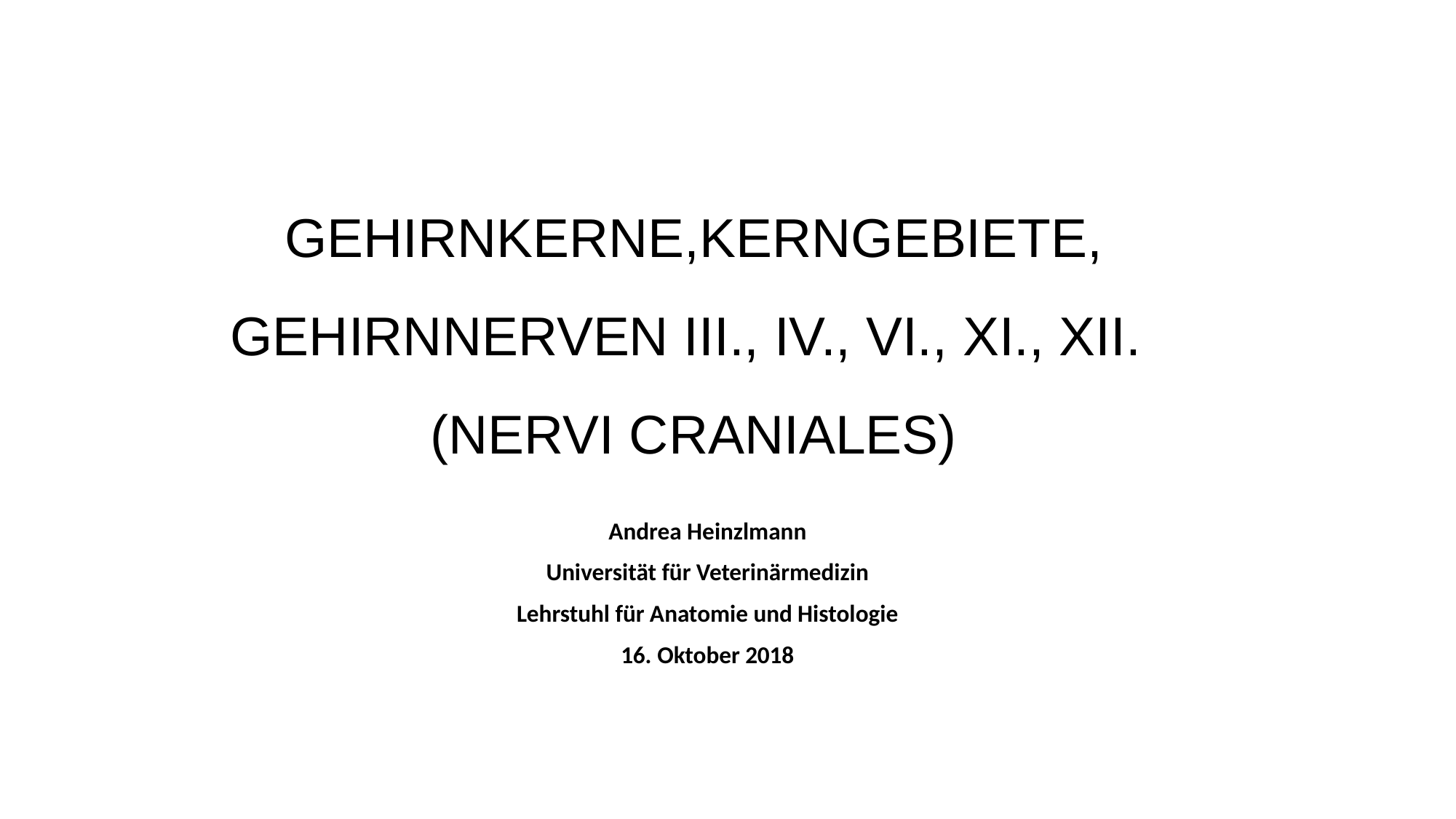

# GEHIRNKERNE,KERNGEBIETE, GEHIRNNERVEN III., IV., VI., XI., XII. (NERVI CRANIALES)
Andrea Heinzlmann
Universität für Veterinärmedizin
Lehrstuhl für Anatomie und Histologie
16. Oktober 2018